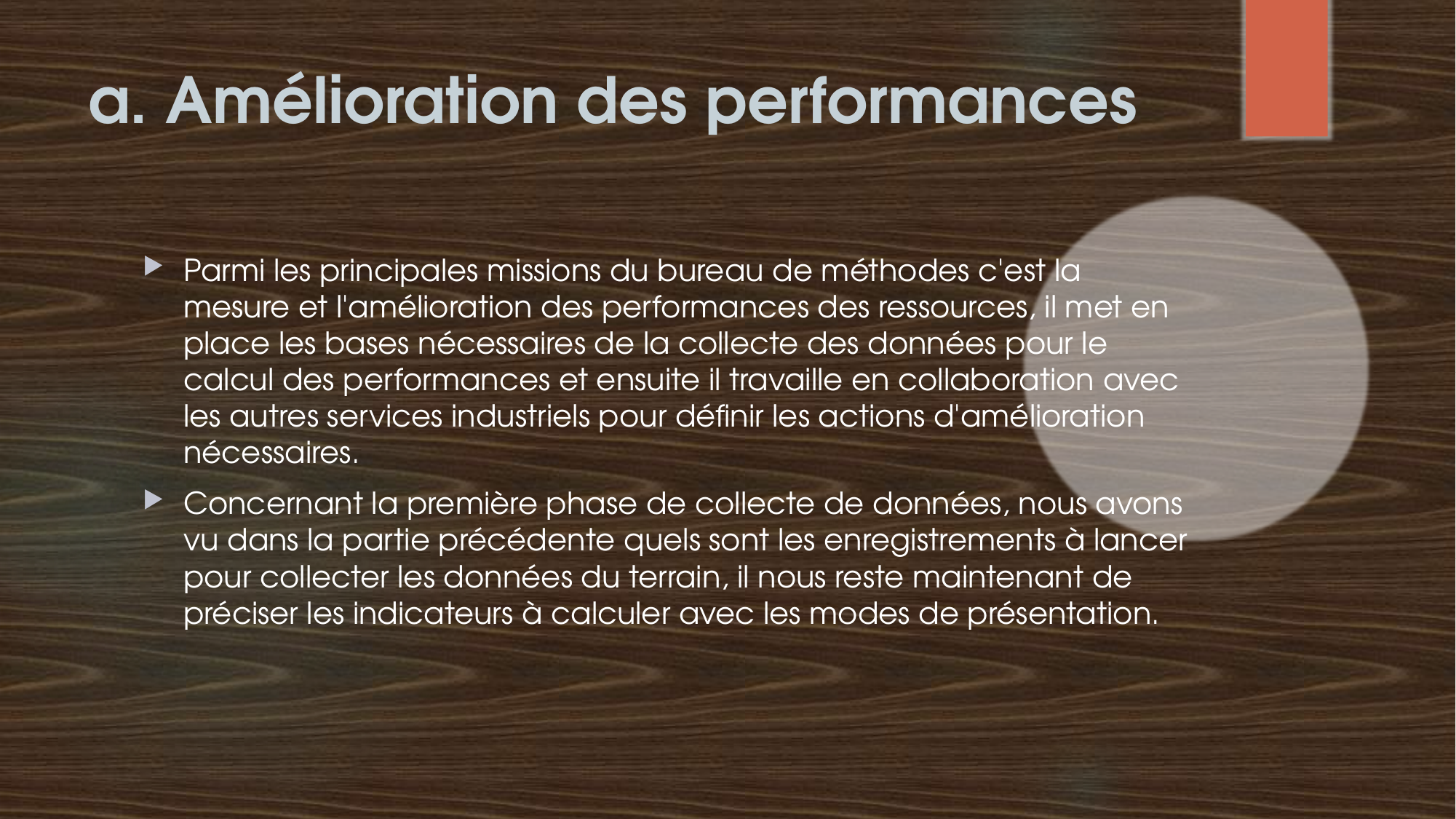

# a. Amélioration des performances
Parmi les principales missions du bureau de méthodes c'est la mesure et l'amélioration des performances des ressources, il met en place les bases nécessaires de la collecte des données pour le calcul des performances et ensuite il travaille en collaboration avec les autres services industriels pour définir les actions d'amélioration nécessaires.
Concernant la première phase de collecte de données, nous avons vu dans la partie précédente quels sont les enregistrements à lancer pour collecter les données du terrain, il nous reste maintenant de préciser les indicateurs à calculer avec les modes de présentation.